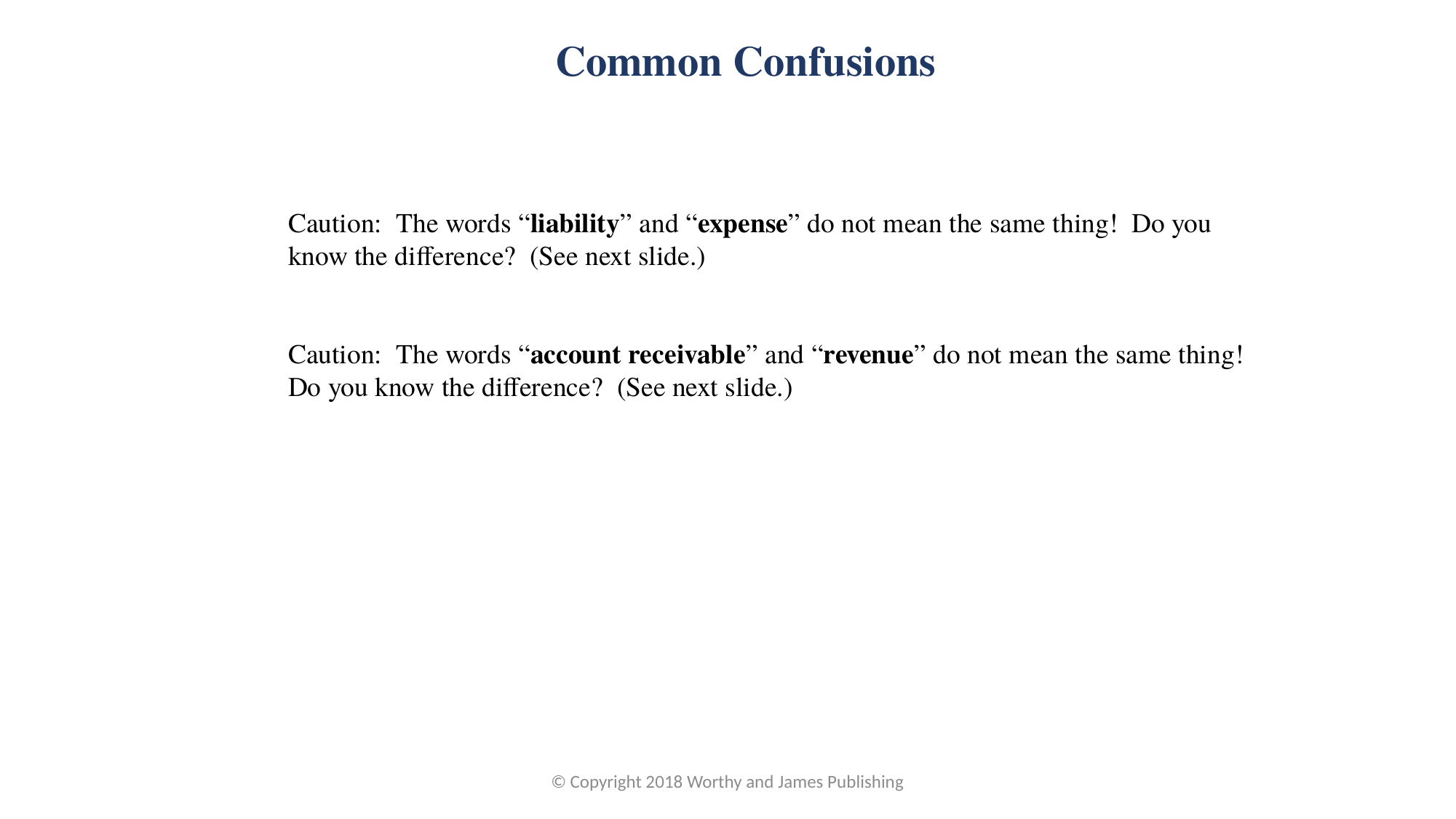

Common Confusions
Caution:  The words “liability” and “expense” do not mean the same thing!  Do you know the difference?  (See next slide.)

Caution:  The words “account receivable” and “revenue” do not mean the same thing!  Do you know the difference?  (See next slide.)
© Copyright 2018 Worthy and James Publishing